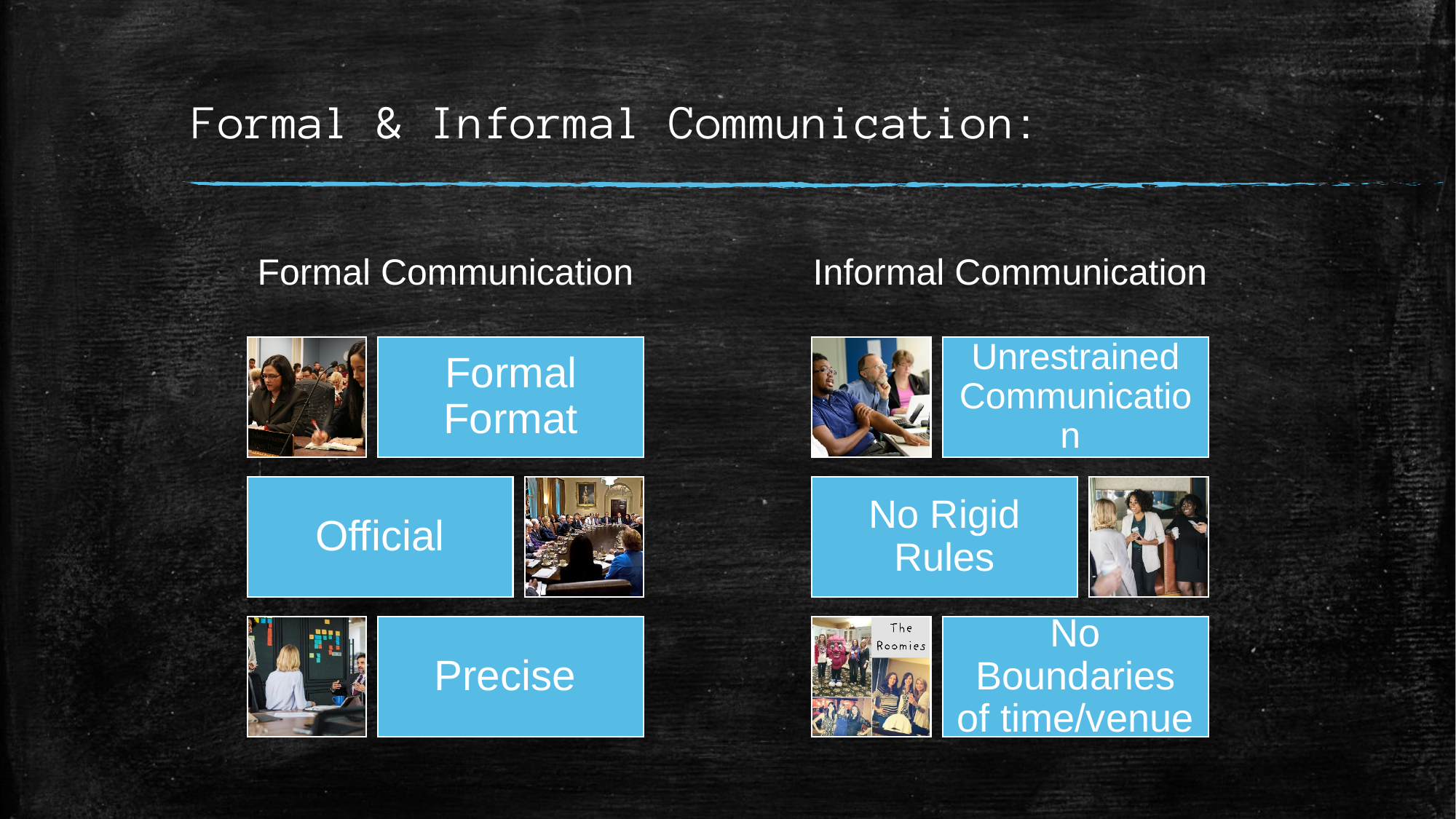

# Formal & Informal Communication:
Formal Communication
Informal Communication
Formal Format
Official
Precise
Unrestrained Communication
No Rigid Rules
No Boundaries of time/venue